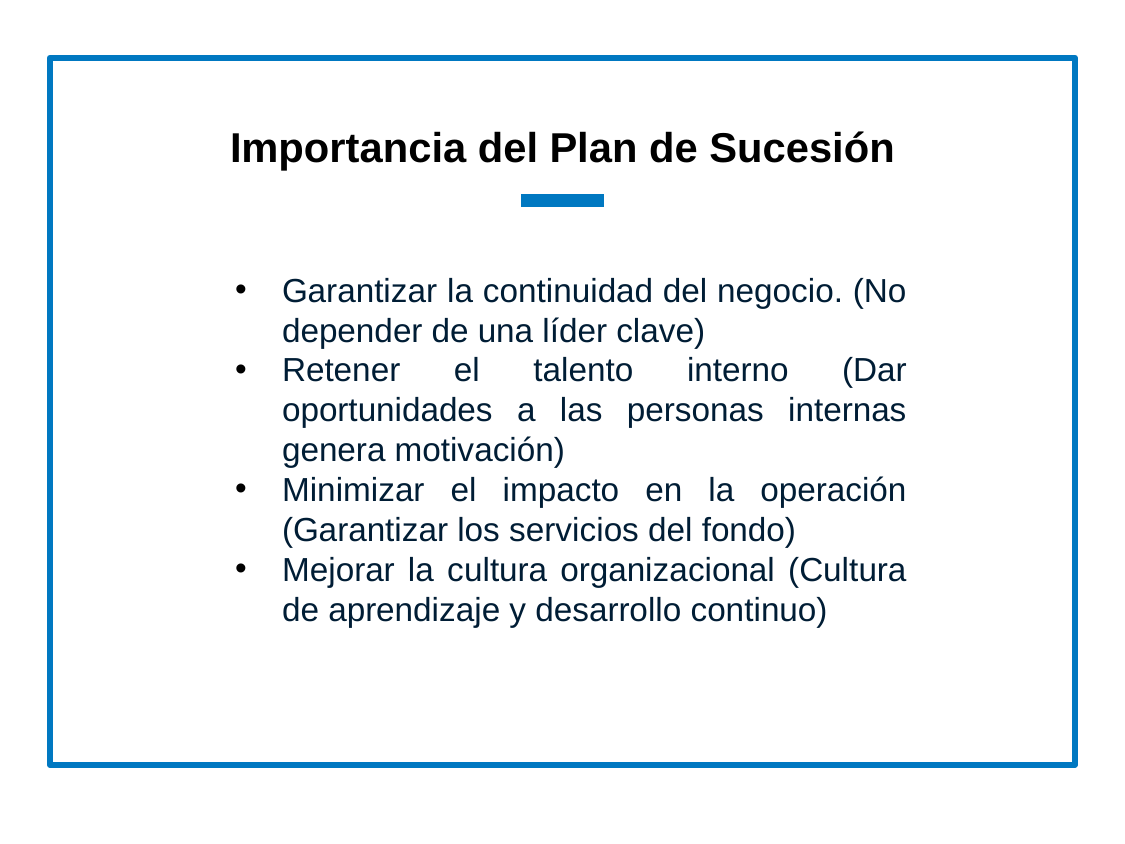

# Importancia del Plan de Sucesión
Garantizar la continuidad del negocio. (No depender de una líder clave)
Retener el talento interno (Dar oportunidades a las personas internas genera motivación)
Minimizar el impacto en la operación (Garantizar los servicios del fondo)
Mejorar la cultura organizacional (Cultura de aprendizaje y desarrollo continuo)